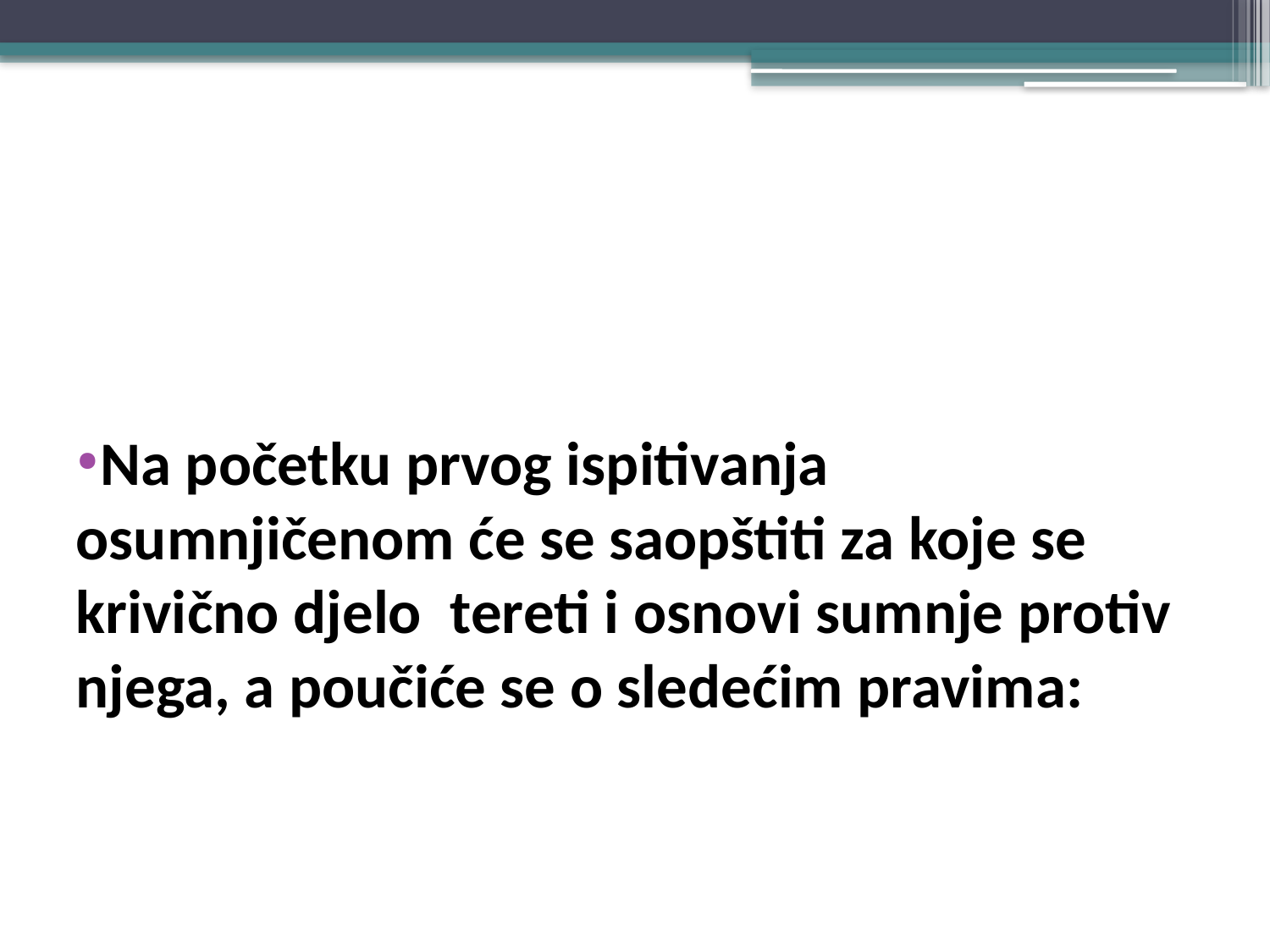

#

Na početku prvog ispitivanja osumnjičenom će se saopštiti za koje se krivično djelo  tereti i osnovi sumnje protiv njega, a poučiće se o sledećim pravima: